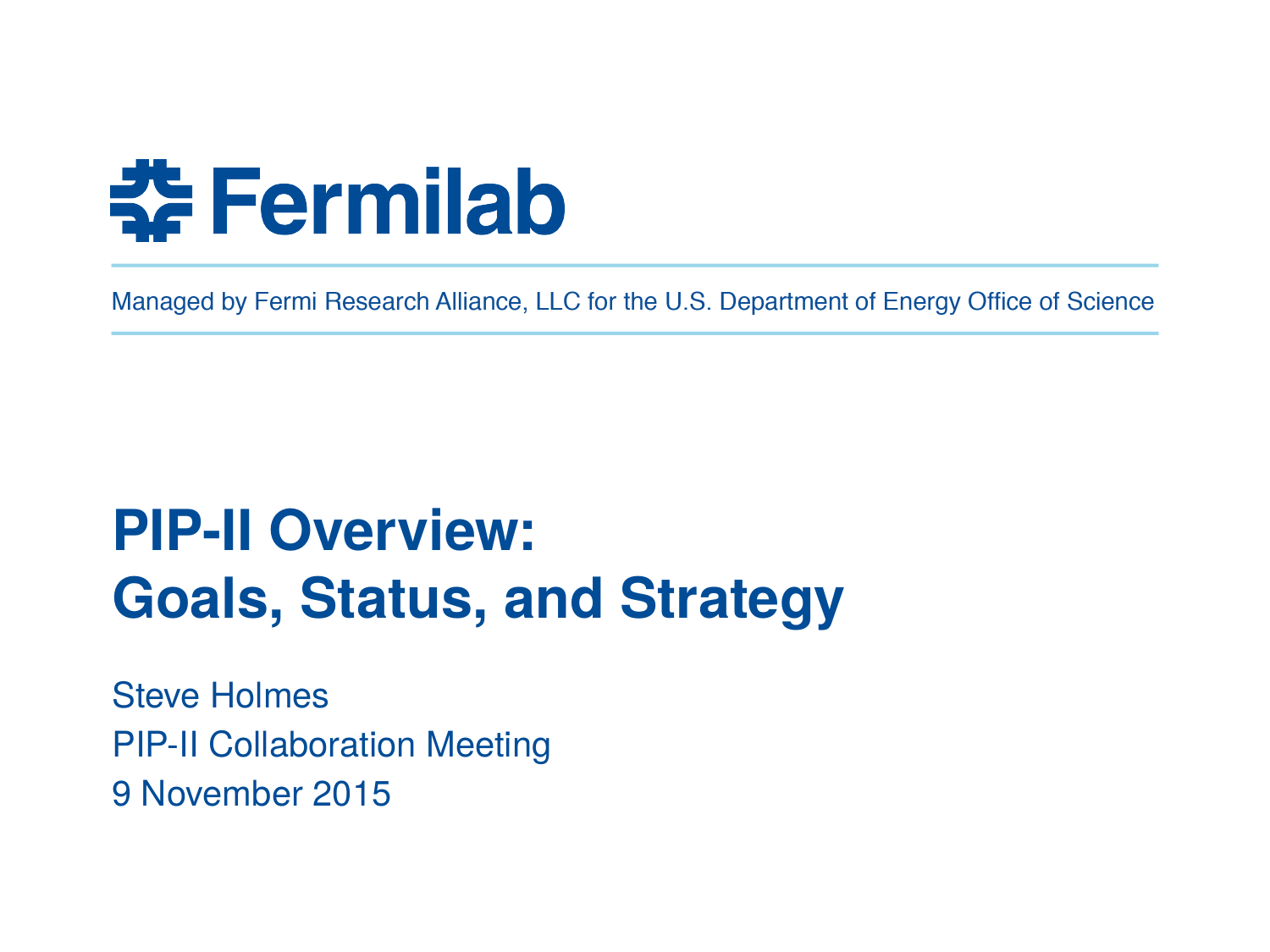

# PIP-II Overview: Goals, Status, and Strategy
Steve Holmes
PIP-II Collaboration Meeting
9 November 2015